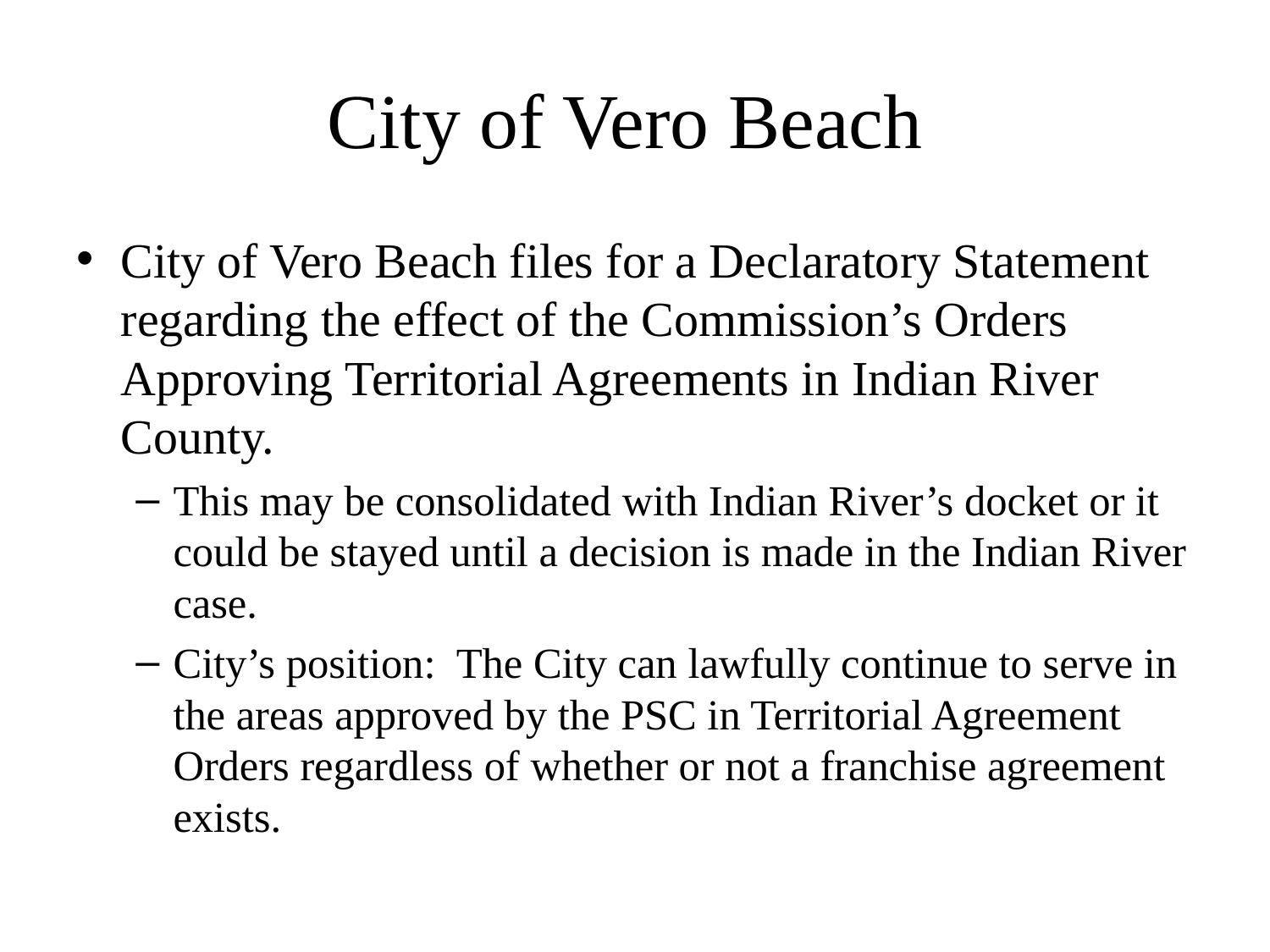

# City of Vero Beach
City of Vero Beach files for a Declaratory Statement regarding the effect of the Commission’s Orders Approving Territorial Agreements in Indian River County.
This may be consolidated with Indian River’s docket or it could be stayed until a decision is made in the Indian River case.
City’s position:  The City can lawfully continue to serve in the areas approved by the PSC in Territorial Agreement Orders regardless of whether or not a franchise agreement exists.